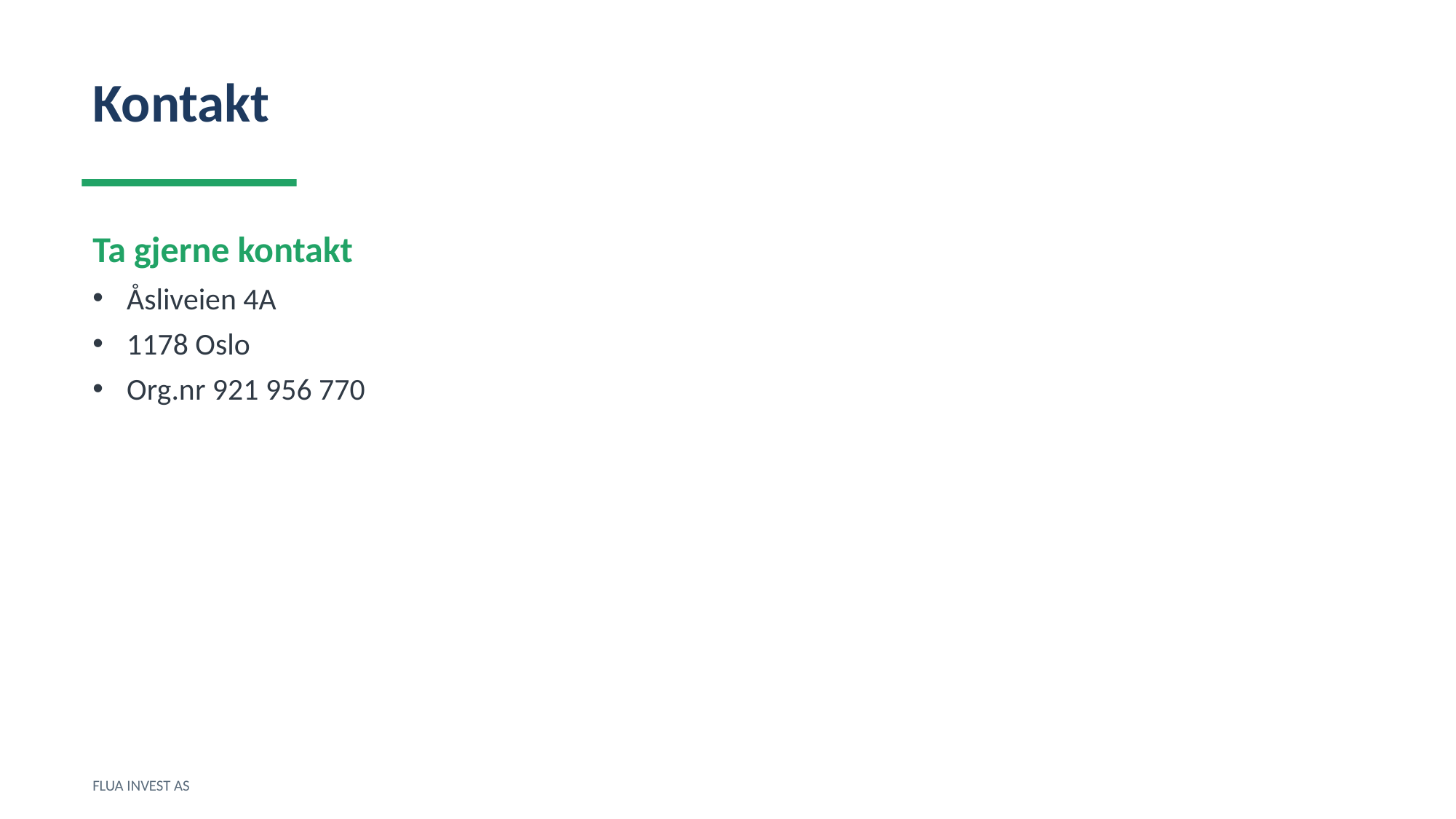

Kontakt

Ta gjerne kontakt
Åsliveien 4A
1178 Oslo
Org.nr 921 956 770
FLUA INVEST AS